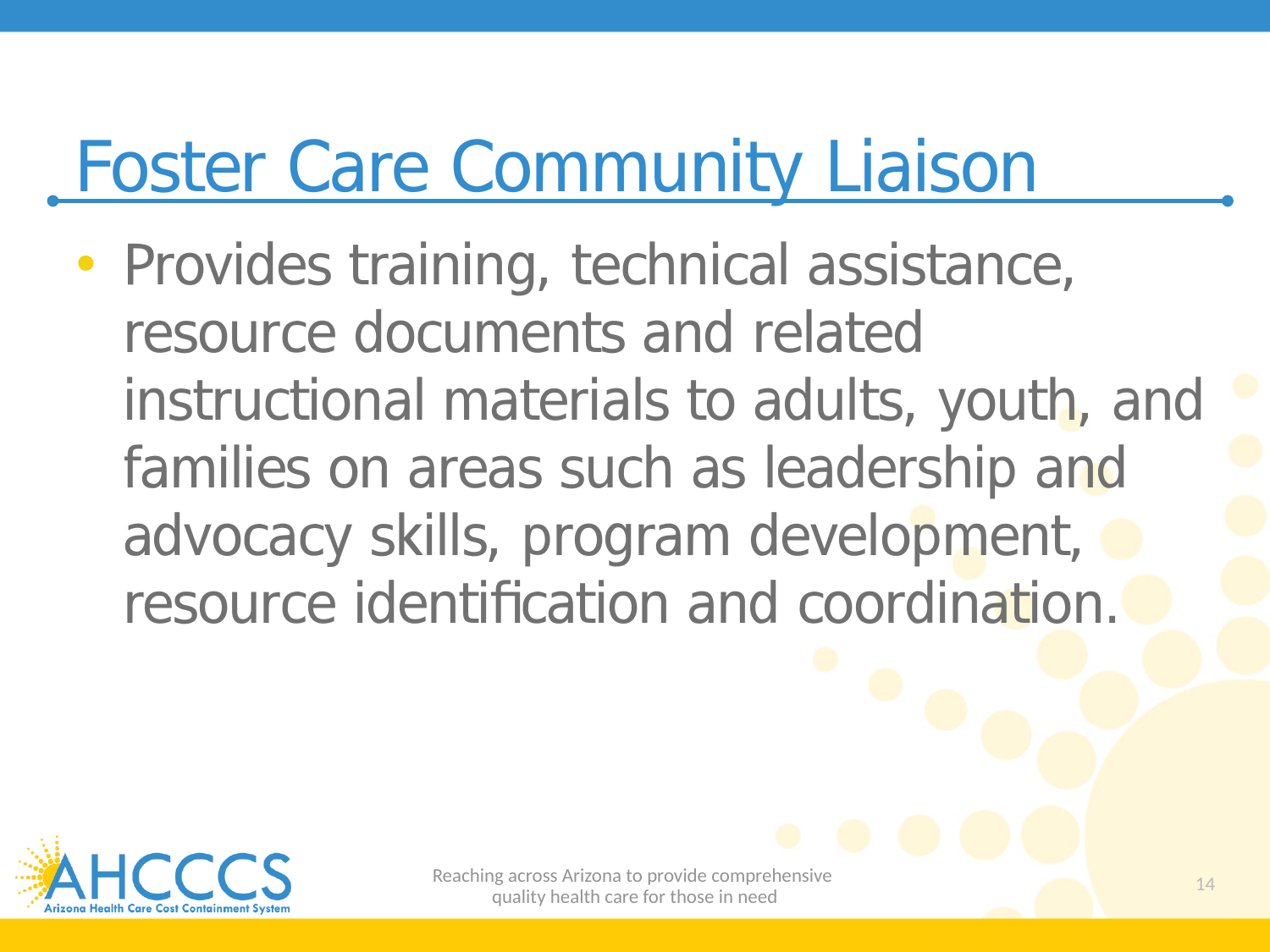

# Foster Care Community Liaison
Provides training, technical assistance, resource documents and related instructional materials to adults, youth, and families on areas such as leadership and advocacy skills, program development, resource identification and coordination.
Reaching across Arizona to provide comprehensive
quality health care for those in need
14